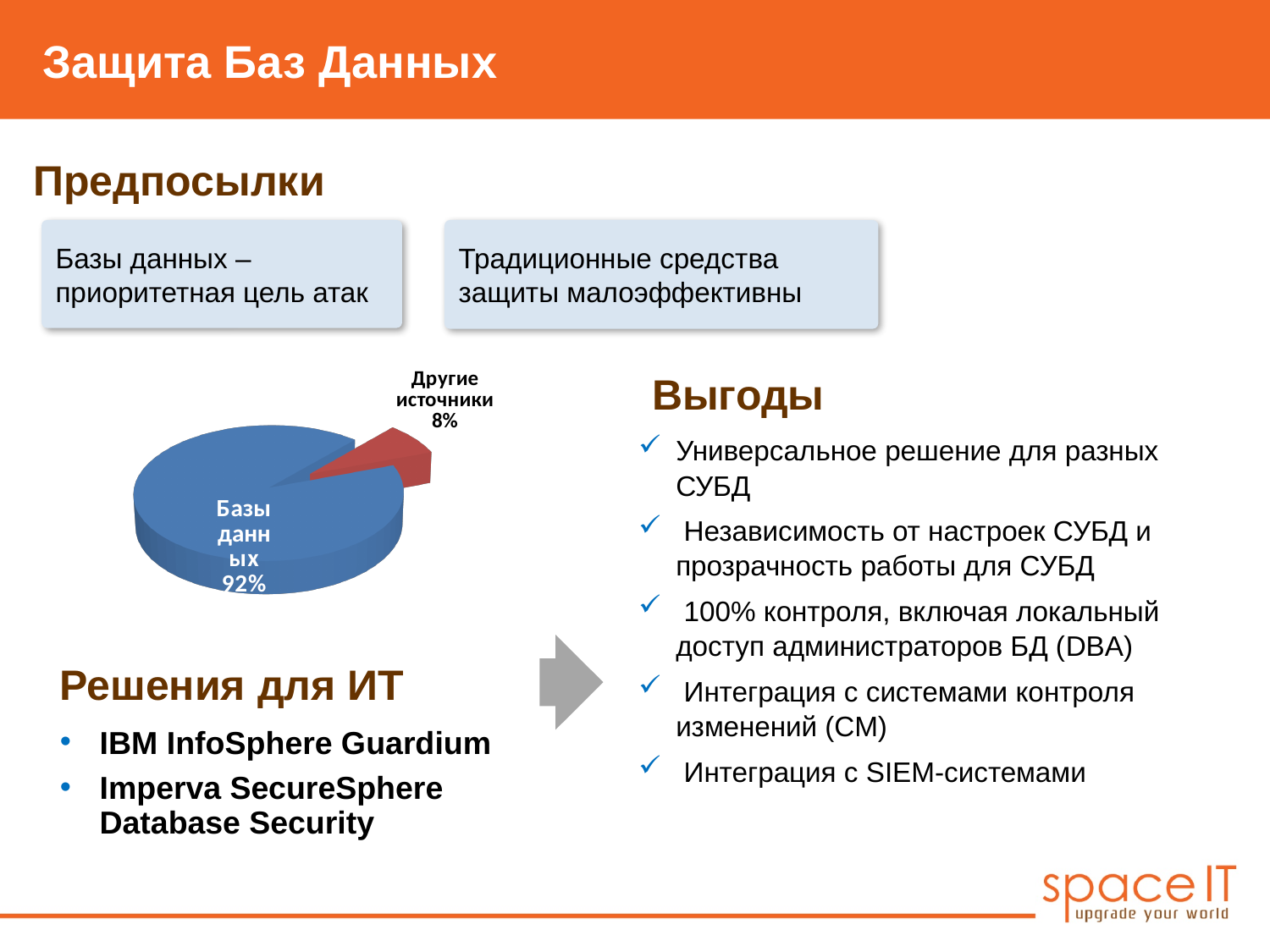

Защита Баз Данных

Предпосылки
Базы данных –
приоритетная цель атак
Традиционные средства
защиты малоэффективны

[unsupported chart]

Выгоды
Универсальное решение для разных СУБД
 Независимость от настроек СУБД и прозрачность работы для СУБД
 100% контроля, включая локальный доступ администраторов БД (DBA)
 Интеграция с системами контроля изменений (CM)
 Интеграция с SIEM-системами

Решения для ИТ
IBM InfoSphere Guardium
Imperva SecureSphere Database Security